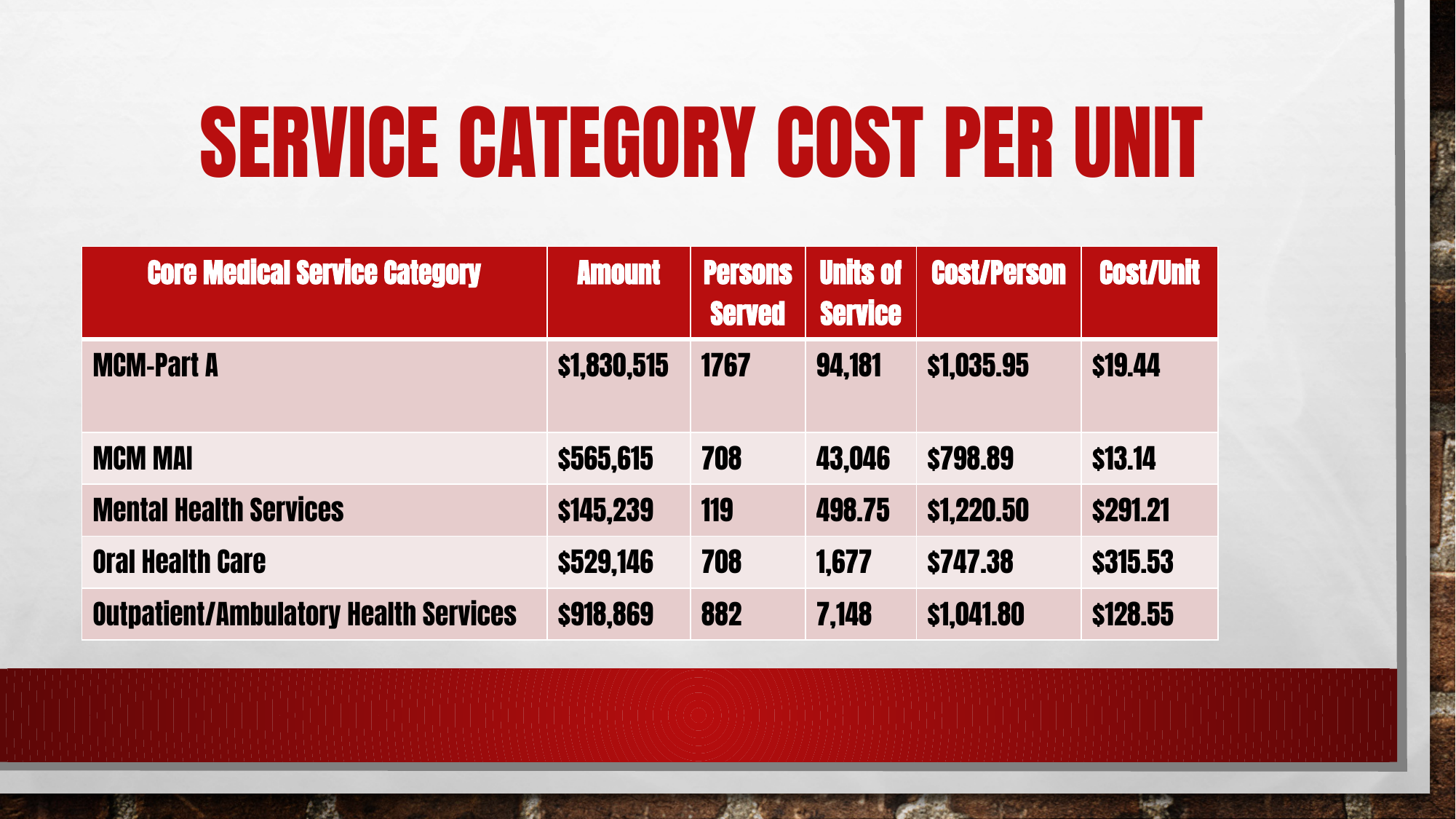

# Service Category cost per unit

| Core Medical Service Category | Amount | Persons Served | Units of Service | Cost/Person | Cost/Unit |
| --- | --- | --- | --- | --- | --- |
| MCM-Part A | $1,830,515 | 1767 | 94,181 | $1,035.95 | $19.44 |
| MCM MAI | $565,615 | 708 | 43,046 | $798.89 | $13.14 |
| Mental Health Services | $145,239 | 119 | 498.75 | $1,220.50 | $291.21 |
| Oral Health Care | $529,146 | 708 | 1,677 | $747.38 | $315.53 |
| Outpatient/Ambulatory Health Services | $918,869 | 882 | 7,148 | $1,041.80 | $128.55 |